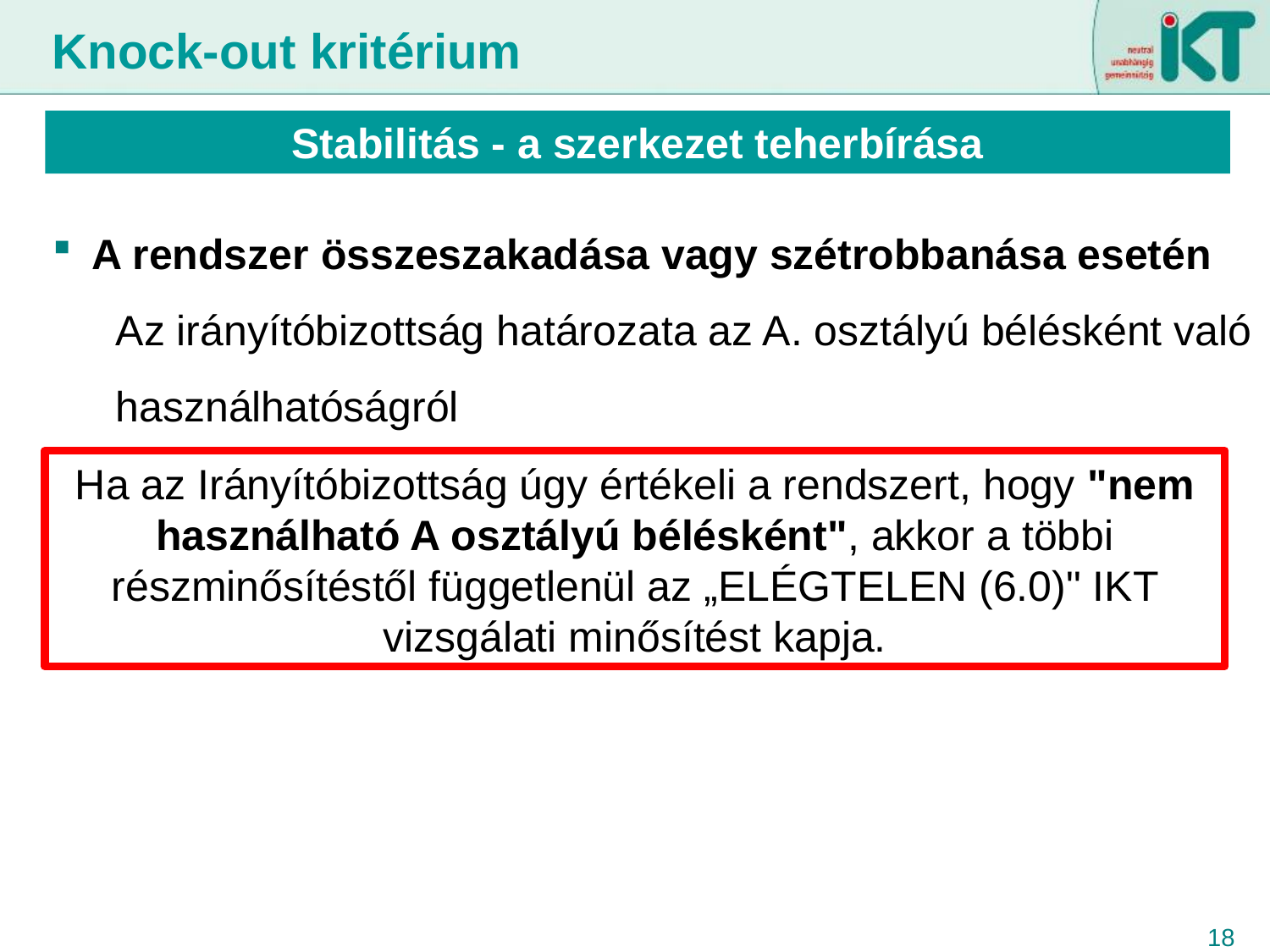

Knock-out kritérium
Stabilitás - a szerkezet teherbírása
A rendszer összeszakadása vagy szétrobbanása esetén
Az irányítóbizottság határozata az A. osztályú bélésként való használhatóságról
Ha az Irányítóbizottság úgy értékeli a rendszert, hogy "nem használható A osztályú bélésként", akkor a többi részminősítéstől függetlenül az „ELÉGTELEN (6.0)" IKT vizsgálati minősítést kapja.